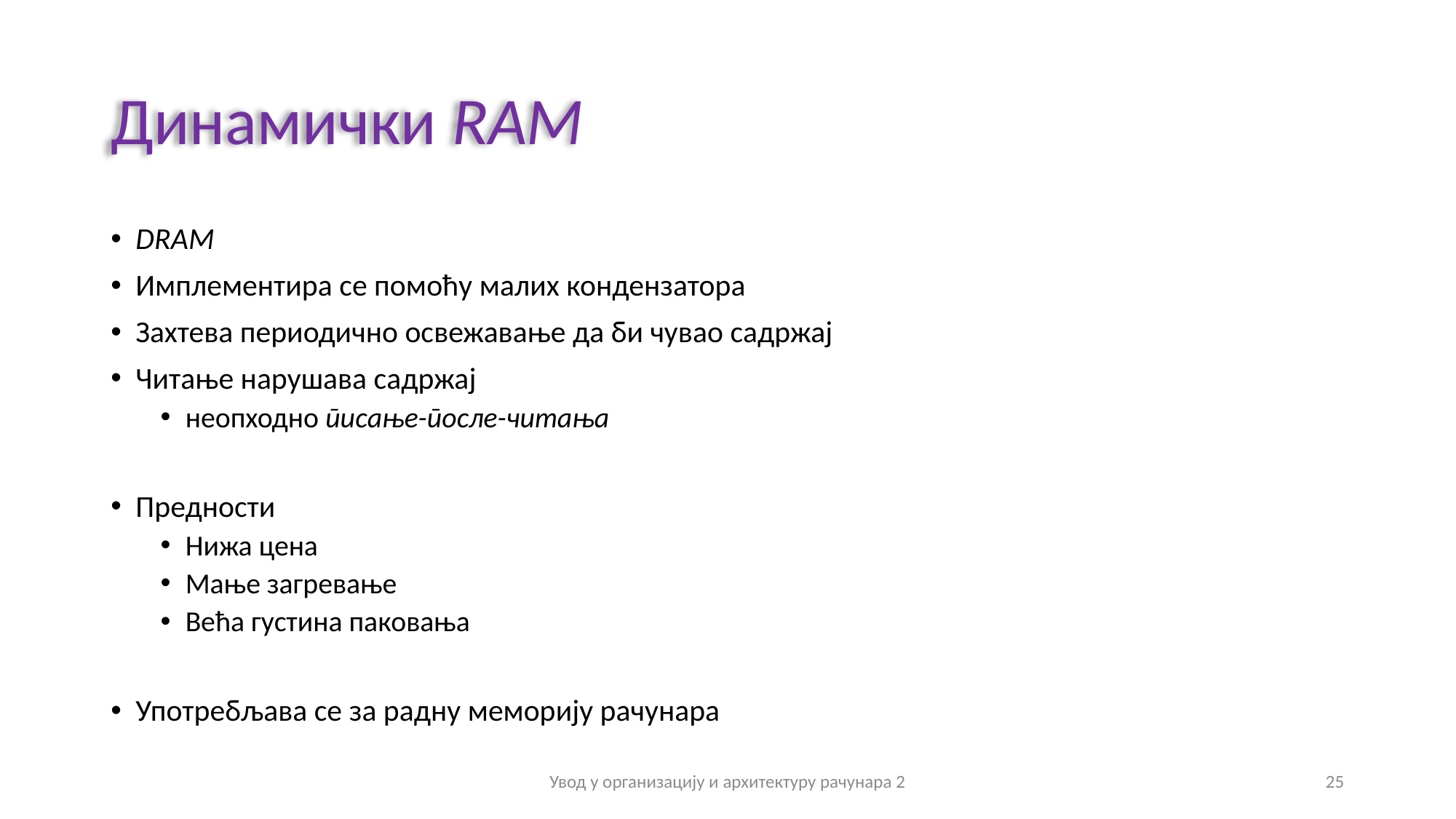

# Динамички RАM
DRAM
Имплементира се помоћу малих кондензатора
Захтева периодично освежавање да би чувао садржај
Читање нарушава садржај
неопходно писање-после-читања

Предности
Нижа цена
Мање загревање
Већа густина паковања

Употребљава се за радну меморију рачунара
Увод у организацију и архитектуру рачунара 2
25